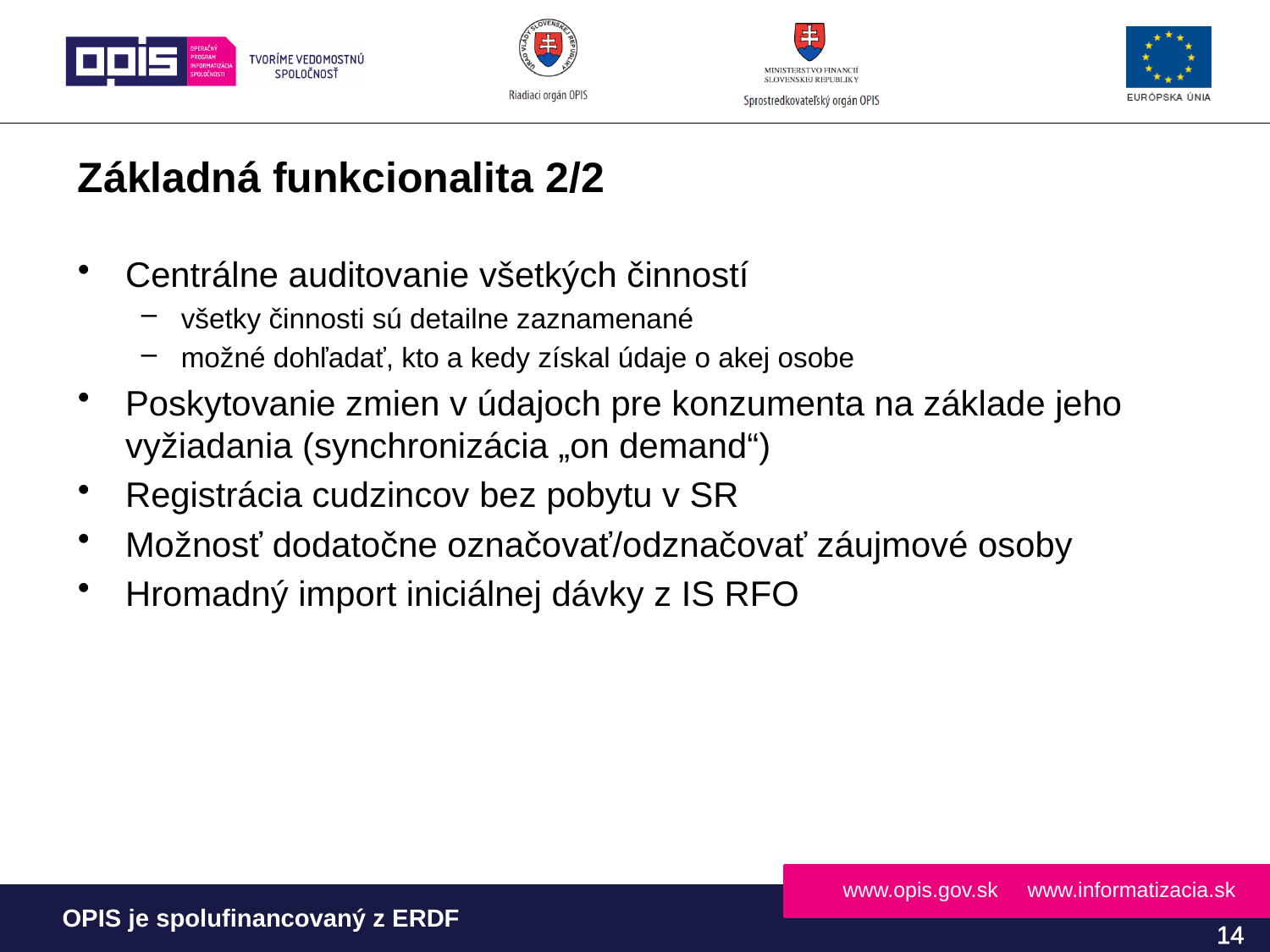

# Základná funkcionalita 2/2
Centrálne auditovanie všetkých činností
všetky činnosti sú detailne zaznamenané
možné dohľadať, kto a kedy získal údaje o akej osobe
Poskytovanie zmien v údajoch pre konzumenta na základe jeho vyžiadania (synchronizácia „on demand“)
Registrácia cudzincov bez pobytu v SR
Možnosť dodatočne označovať/odznačovať záujmové osoby
Hromadný import iniciálnej dávky z IS RFO